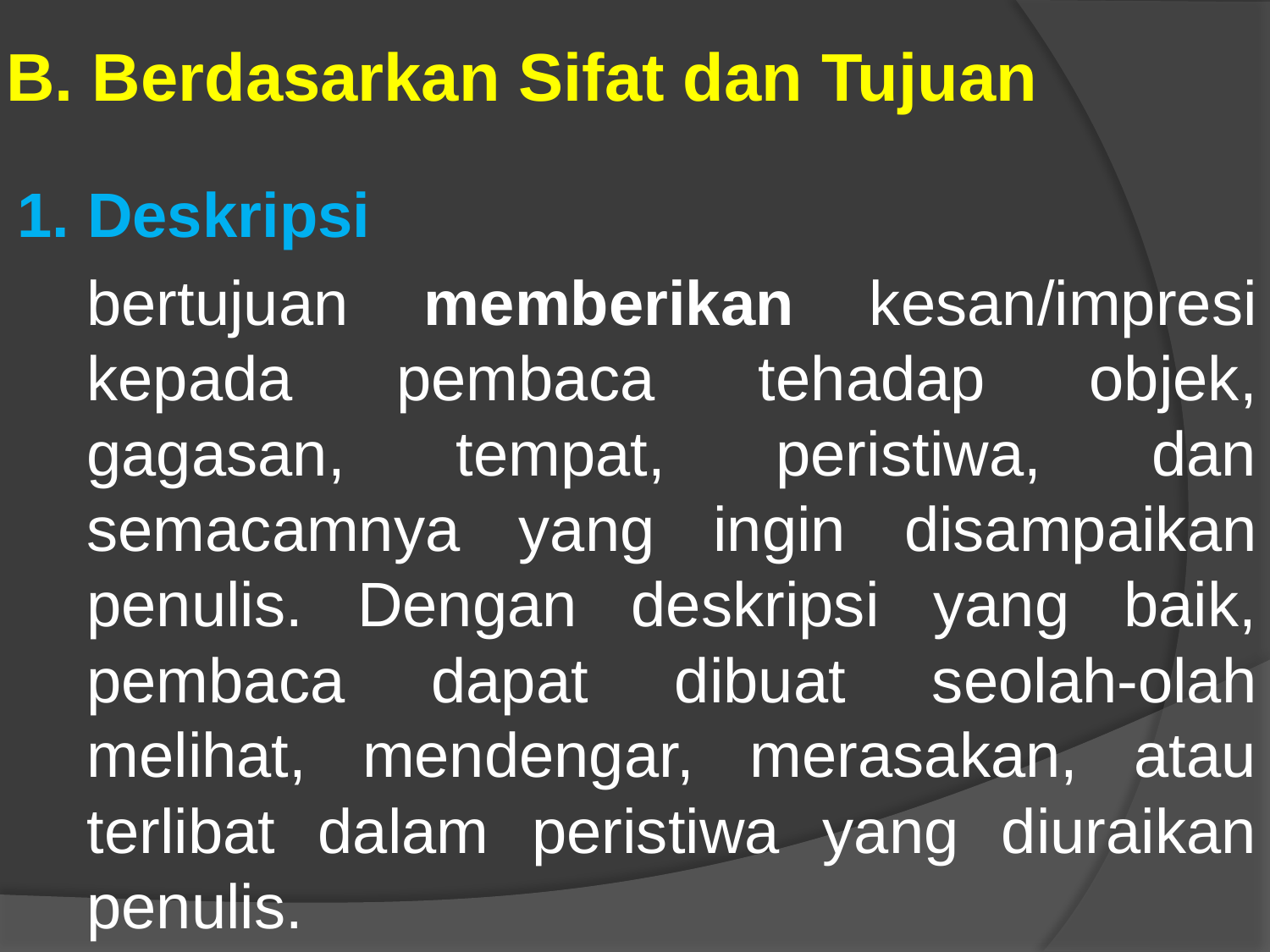

# B. Berdasarkan Sifat dan Tujuan
1. Deskripsi
bertujuan memberikan kesan/impresi kepada pembaca tehadap objek, gagasan, tempat, peristiwa, dan semacamnya yang ingin disampaikan penulis. Dengan deskripsi yang baik, pembaca dapat dibuat seolah-olah melihat, mendengar, merasakan, atau terlibat dalam peristiwa yang diuraikan penulis.